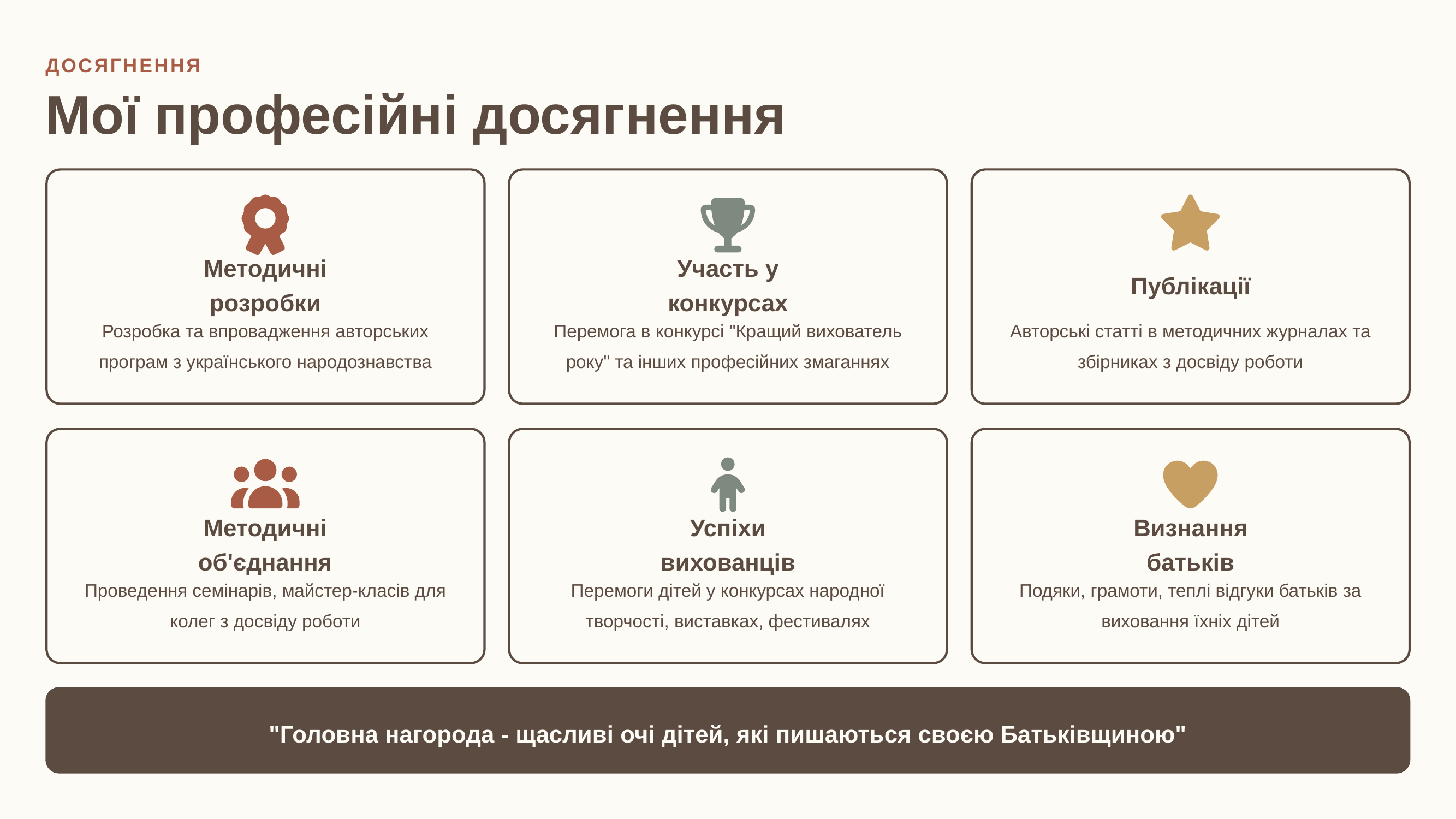

ДОСЯГНЕННЯ
Мої професійні досягнення

Методичні розробки
Участь у конкурсах
Публікації
Розробка та впровадження авторських програм з українського народознавства
Перемога в конкурсі "Кращий вихователь року" та інших професійних змаганнях
Авторські статті в методичних журналах та збірниках з досвіду роботи

Методичні об'єднання
Успіхи вихованців
Визнання батьків
Проведення семінарів, майстер-класів для колег з досвіду роботи
Перемоги дітей у конкурсах народної творчості, виставках, фестивалях
Подяки, грамоти, теплі відгуки батьків за виховання їхніх дітей

"Головна нагорода - щасливі очі дітей, які пишаються своєю Батьківщиною"